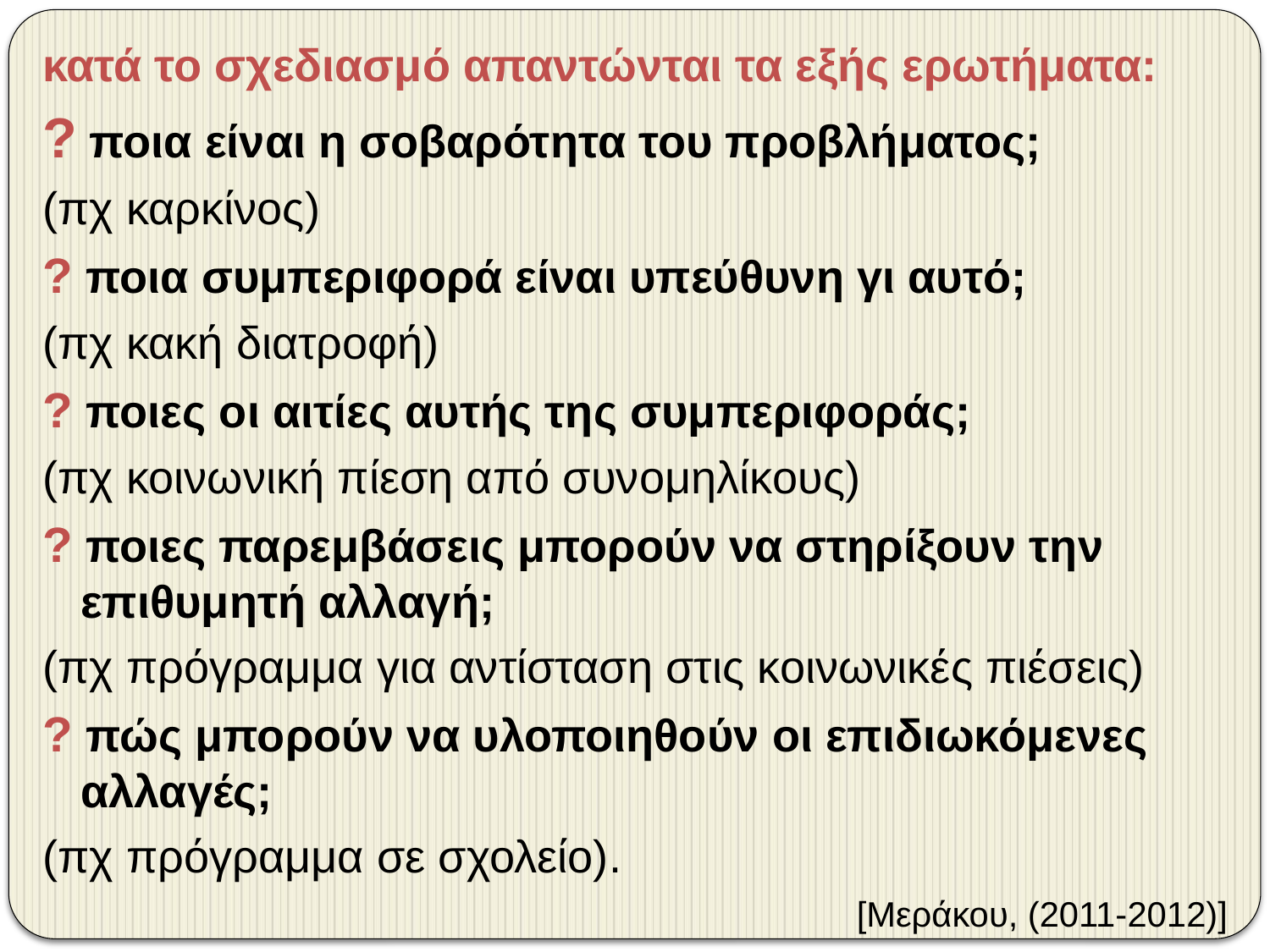

κατά το σχεδιασμό απαντώνται τα εξής ερωτήματα:
? ποια είναι η σοβαρότητα του προβλήματος;
(πχ καρκίνος)
? ποια συμπεριφορά είναι υπεύθυνη γι αυτό;
(πχ κακή διατροφή)
? ποιες οι αιτίες αυτής της συμπεριφοράς;
(πχ κοινωνική πίεση από συνομηλίκους)
? ποιες παρεμβάσεις μπορούν να στηρίξουν την επιθυμητή αλλαγή;
(πχ πρόγραμμα για αντίσταση στις κοινωνικές πιέσεις)
? πώς μπορούν να υλοποιηθούν οι επιδιωκόμενες αλλαγές;
(πχ πρόγραμμα σε σχολείο).
[Μεράκου, (2011-2012)]